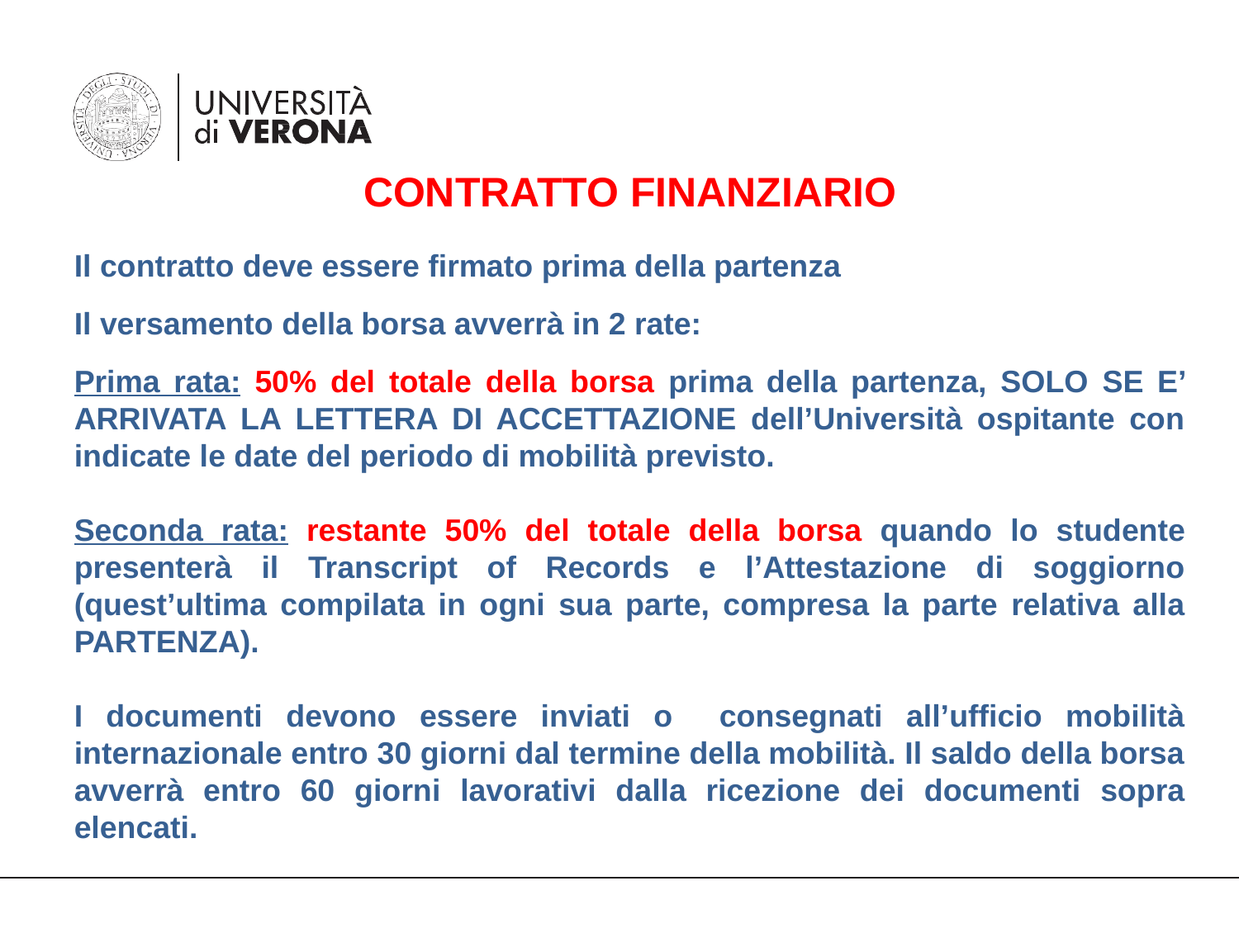

CONTRATTO FINANZIARIO

Il contratto deve essere firmato prima della partenza

Il versamento della borsa avverrà in 2 rate:

Prima rata: 50% del totale della borsa prima della partenza, SOLO SE E’ ARRIVATA LA LETTERA DI ACCETTAZIONE dell’Università ospitante con indicate le date del periodo di mobilità previsto.

Seconda rata: restante 50% del totale della borsa quando lo studente presenterà il Transcript of Records e l’Attestazione di soggiorno (quest’ultima compilata in ogni sua parte, compresa la parte relativa alla PARTENZA).

I documenti devono essere inviati o  consegnati all’ufficio mobilità internazionale entro 30 giorni dal termine della mobilità. Il saldo della borsa avverrà entro 60 giorni lavorativi dalla ricezione dei documenti sopra elencati.